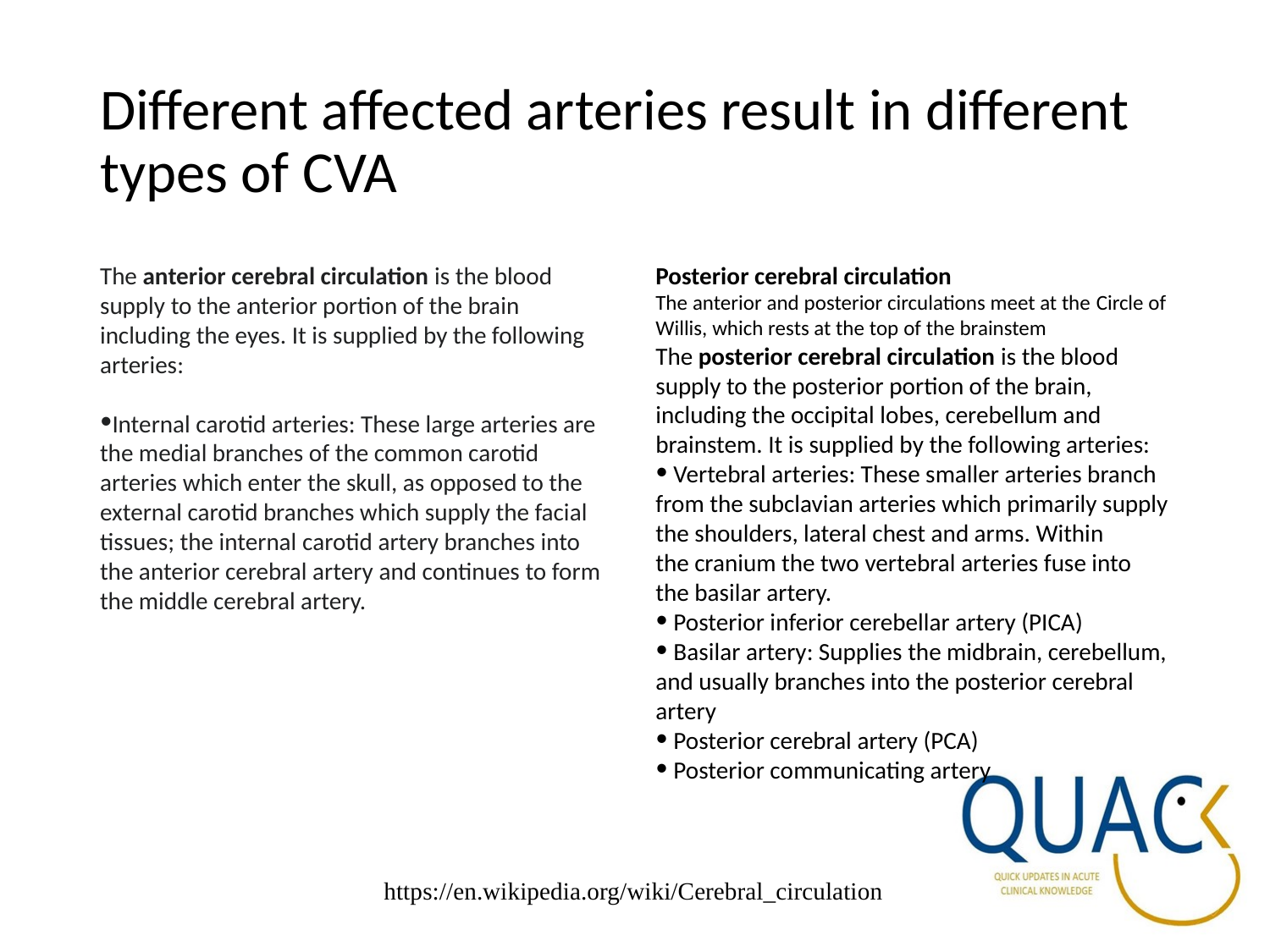

# Different affected arteries result in different types of CVA
The anterior cerebral circulation is the blood supply to the anterior portion of the brain including the eyes. It is supplied by the following arteries:

Internal carotid arteries: These large arteries are the medial branches of the common carotid arteries which enter the skull, as opposed to the external carotid branches which supply the facial tissues; the internal carotid artery branches into the anterior cerebral artery and continues to form the middle cerebral artery.
Posterior cerebral circulation
The anterior and posterior circulations meet at the Circle of Willis, which rests at the top of the brainstem
The posterior cerebral circulation is the blood supply to the posterior portion of the brain, including the occipital lobes, cerebellum and brainstem. It is supplied by the following arteries:
 Vertebral arteries: These smaller arteries branch from the subclavian arteries which primarily supply the shoulders, lateral chest and arms. Within the cranium the two vertebral arteries fuse into the basilar artery.
 Posterior inferior cerebellar artery (PICA)
 Basilar artery: Supplies the midbrain, cerebellum, and usually branches into the posterior cerebral artery
 Posterior cerebral artery (PCA)
 Posterior communicating artery

https://en.wikipedia.org/wiki/Cerebral_circulation